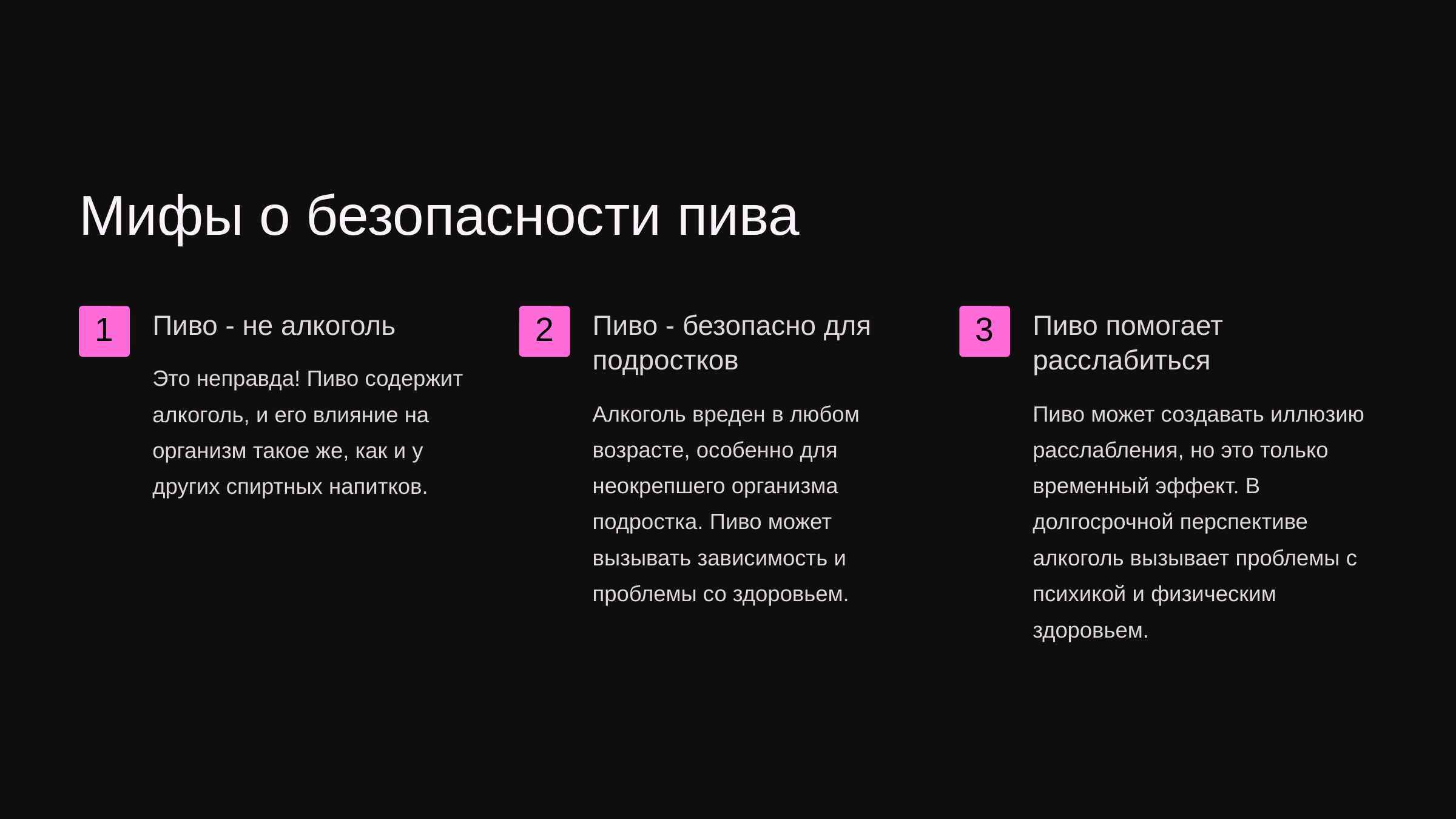

newUROKI.net
Мифы о безопасности пива

Пиво - не алкоголь

Пиво - безопасно для подростков

Пиво помогает расслабиться
1
2
3
Это неправда! Пиво содержит алкоголь, и его влияние на организм такое же, как и у других спиртных напитков.
Алкоголь вреден в любом возрасте, особенно для неокрепшего организма подростка. Пиво может вызывать зависимость и проблемы со здоровьем.
Пиво может создавать иллюзию расслабления, но это только временный эффект. В долгосрочной перспективе алкоголь вызывает проблемы с психикой и физическим здоровьем.